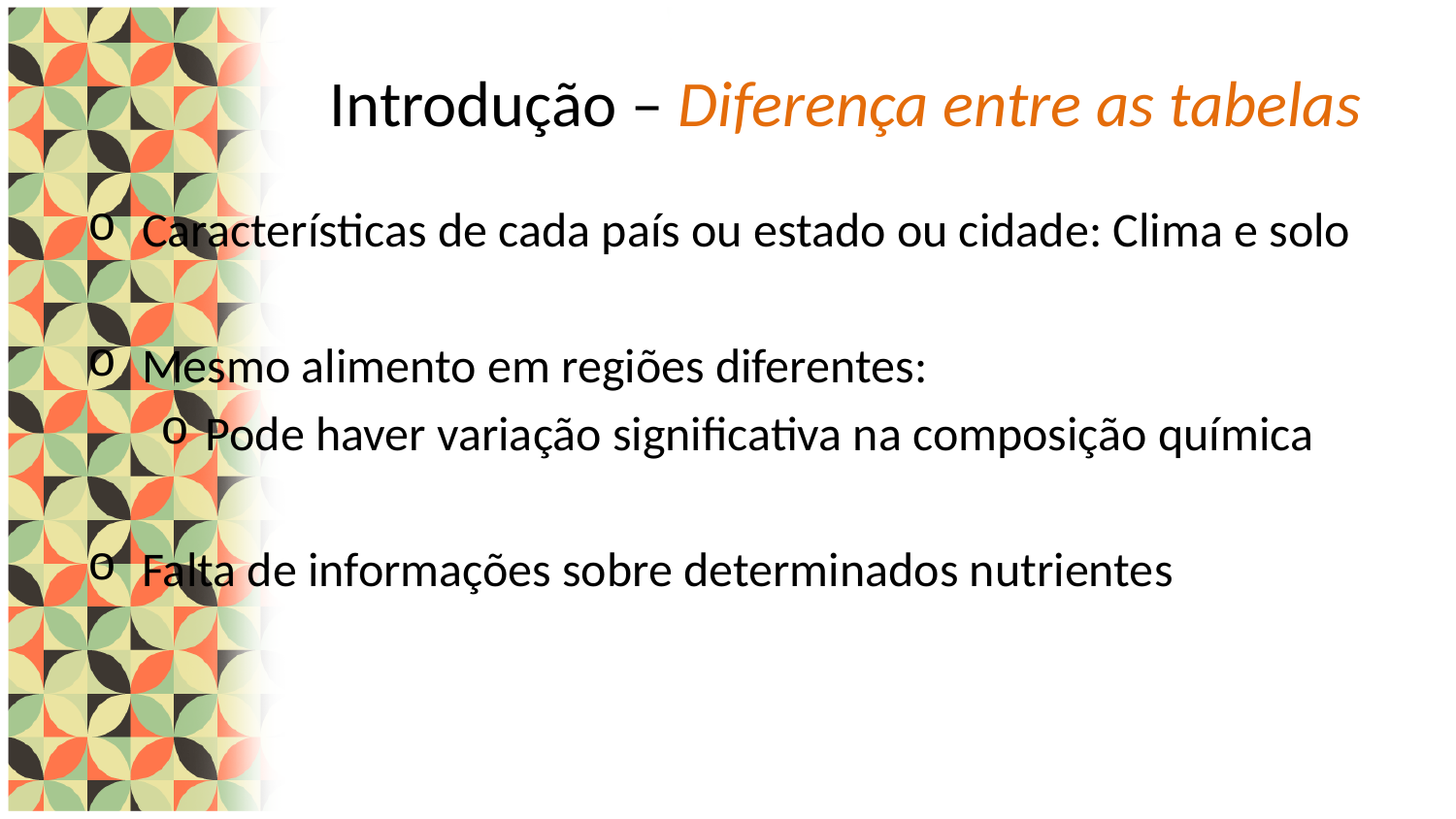

# Introdução – Diferença entre as tabelas
Características de cada país ou estado ou cidade: Clima e solo

Mesmo alimento em regiões diferentes:
Pode haver variação significativa na composição química

Falta de informações sobre determinados nutrientes